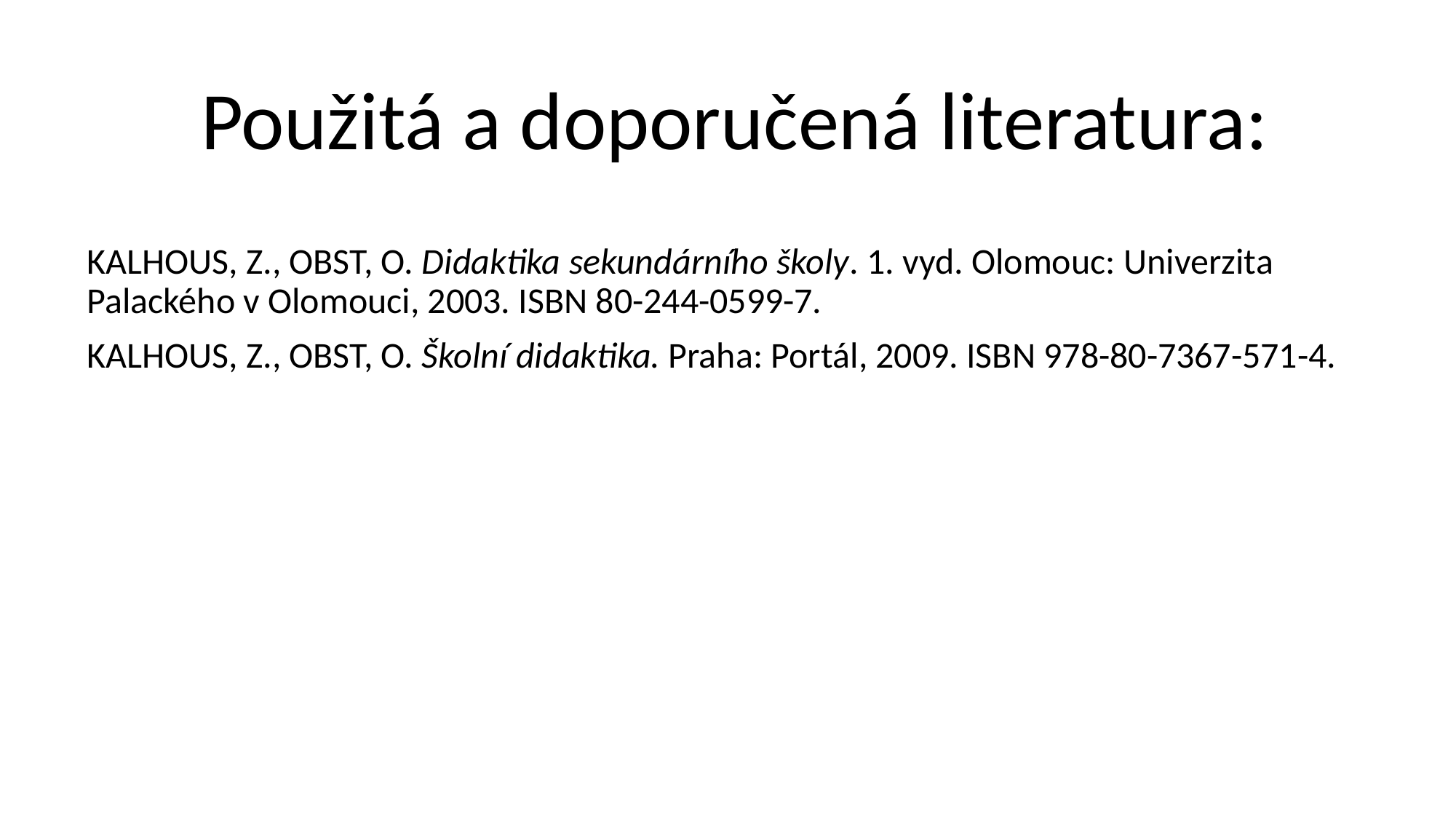

# Použitá a doporučená literatura:
KALHOUS, Z., OBST, O. Didaktika sekundárního školy. 1. vyd. Olomouc: Univerzita Palackého v Olomouci, 2003. ISBN 80-244-0599-7.
KALHOUS, Z., OBST, O. Školní didaktika. Praha: Portál, 2009. ISBN 978-80-7367-571-4.